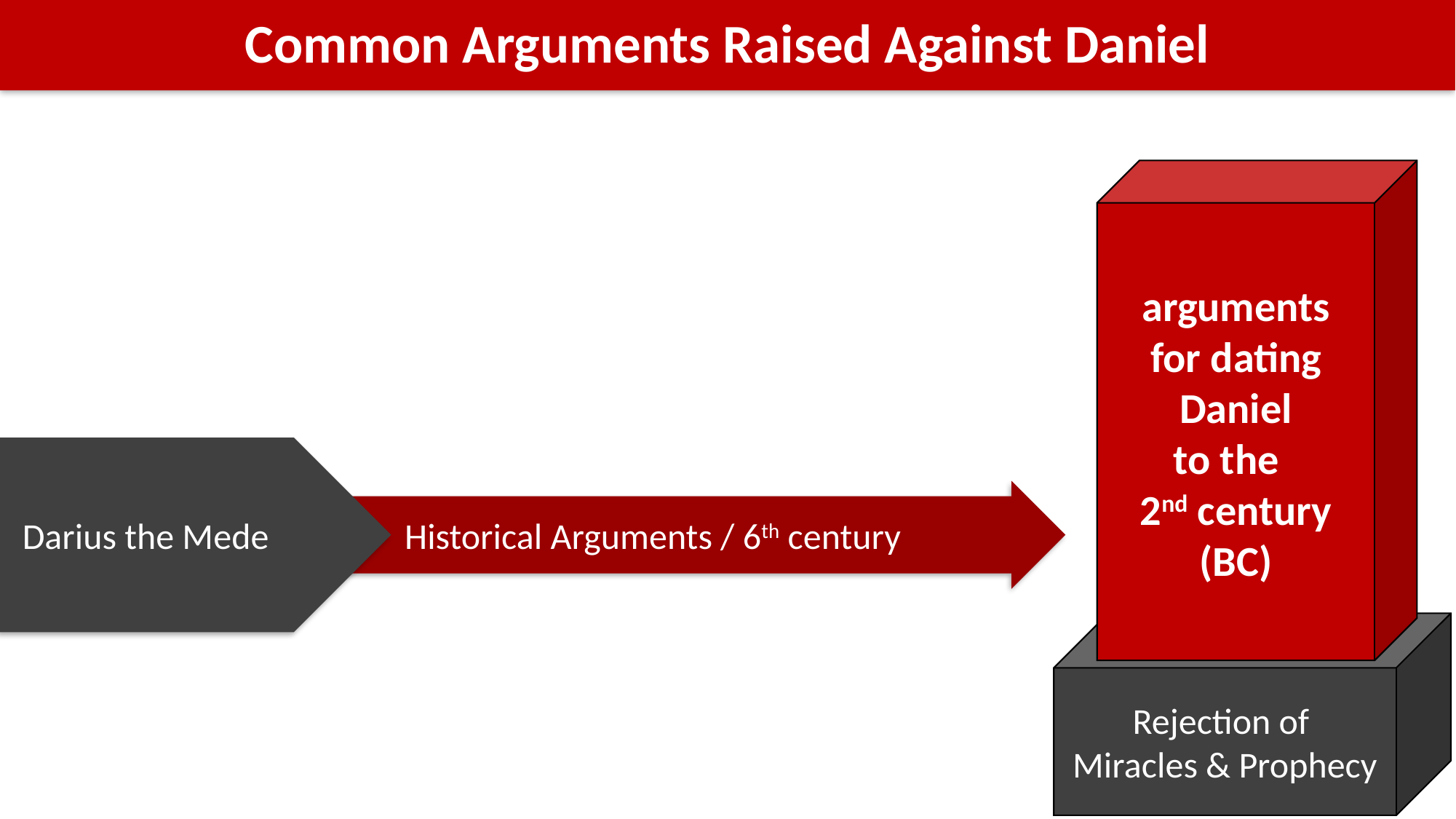

# Common Arguments Raised Against Daniel
arguments
for dating
Daniel
to the
2nd century (BC)
Darius the Mede
Historical Arguments / 6th century
Rejection of
Miracles & Prophecy